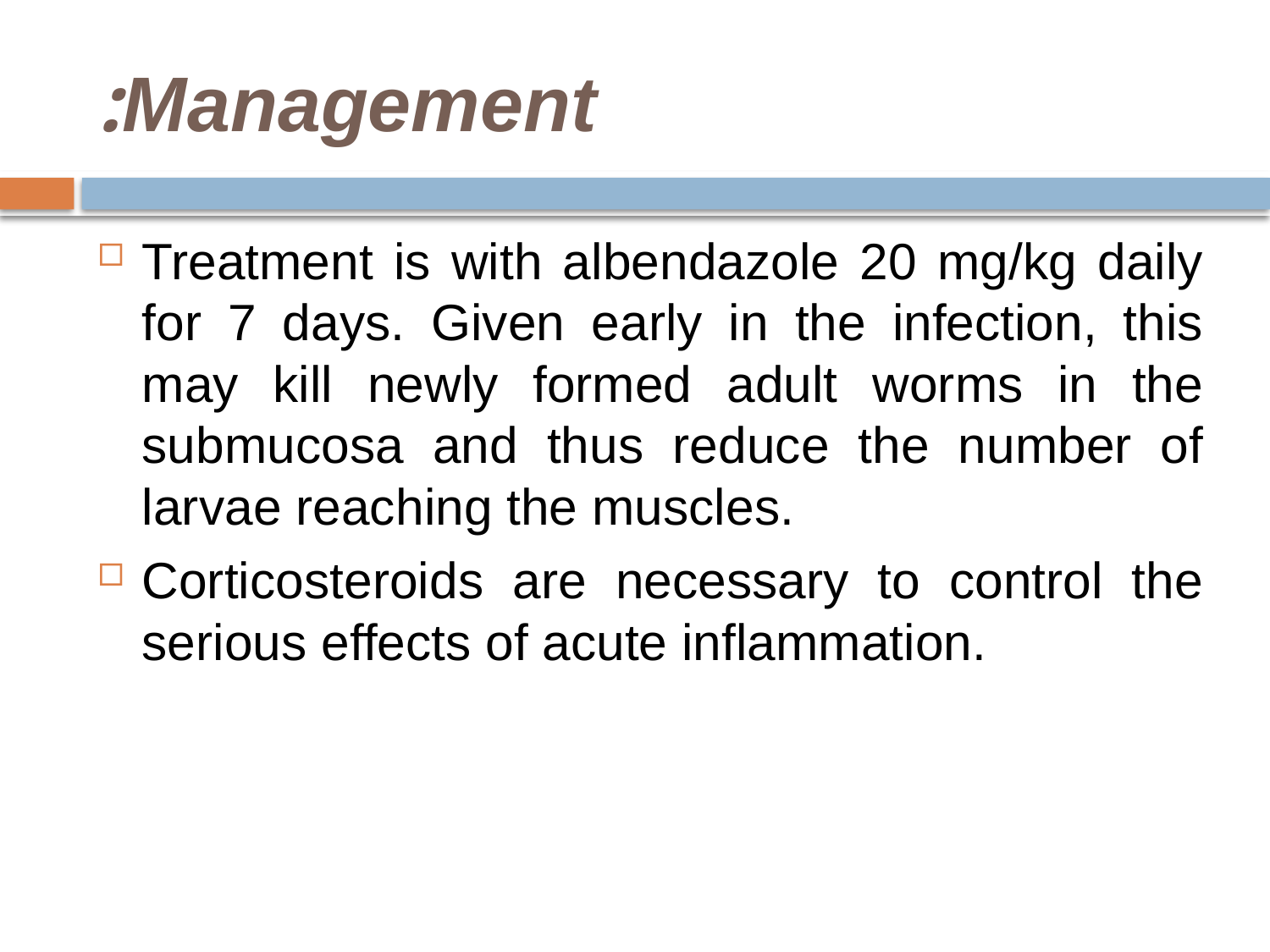

# Management:
Treatment is with albendazole 20 mg/kg daily for 7 days. Given early in the infection, this may kill newly formed adult worms in the submucosa and thus reduce the number of larvae reaching the muscles.
Corticosteroids are necessary to control the serious effects of acute inflammation.